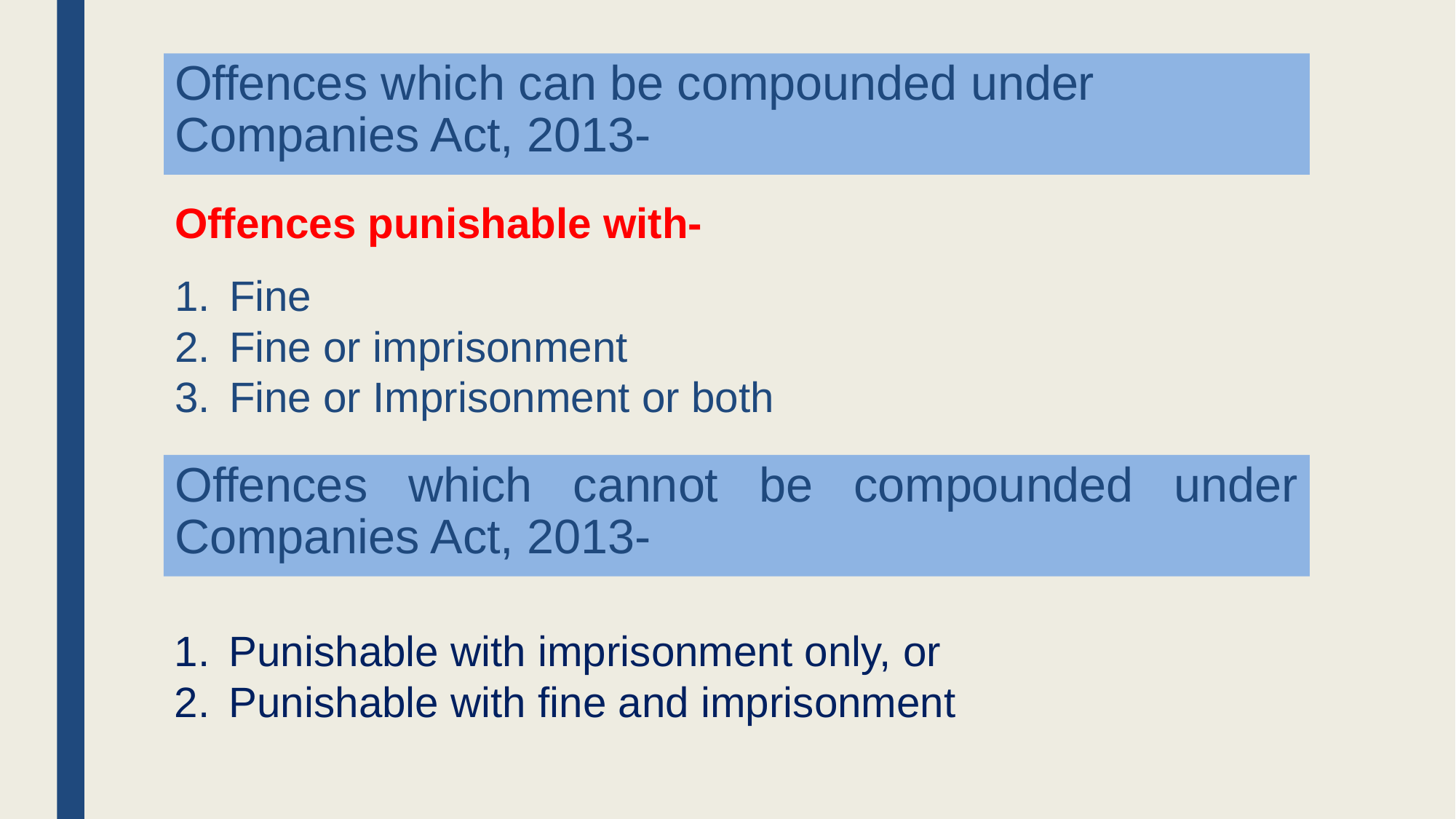

# Offences which can be compounded under Companies Act, 2013-
Offences punishable with-

Fine
Fine or imprisonment
Fine or Imprisonment or both
Offences which cannot be compounded under Companies Act, 2013-
Punishable with imprisonment only, or
Punishable with fine and imprisonment